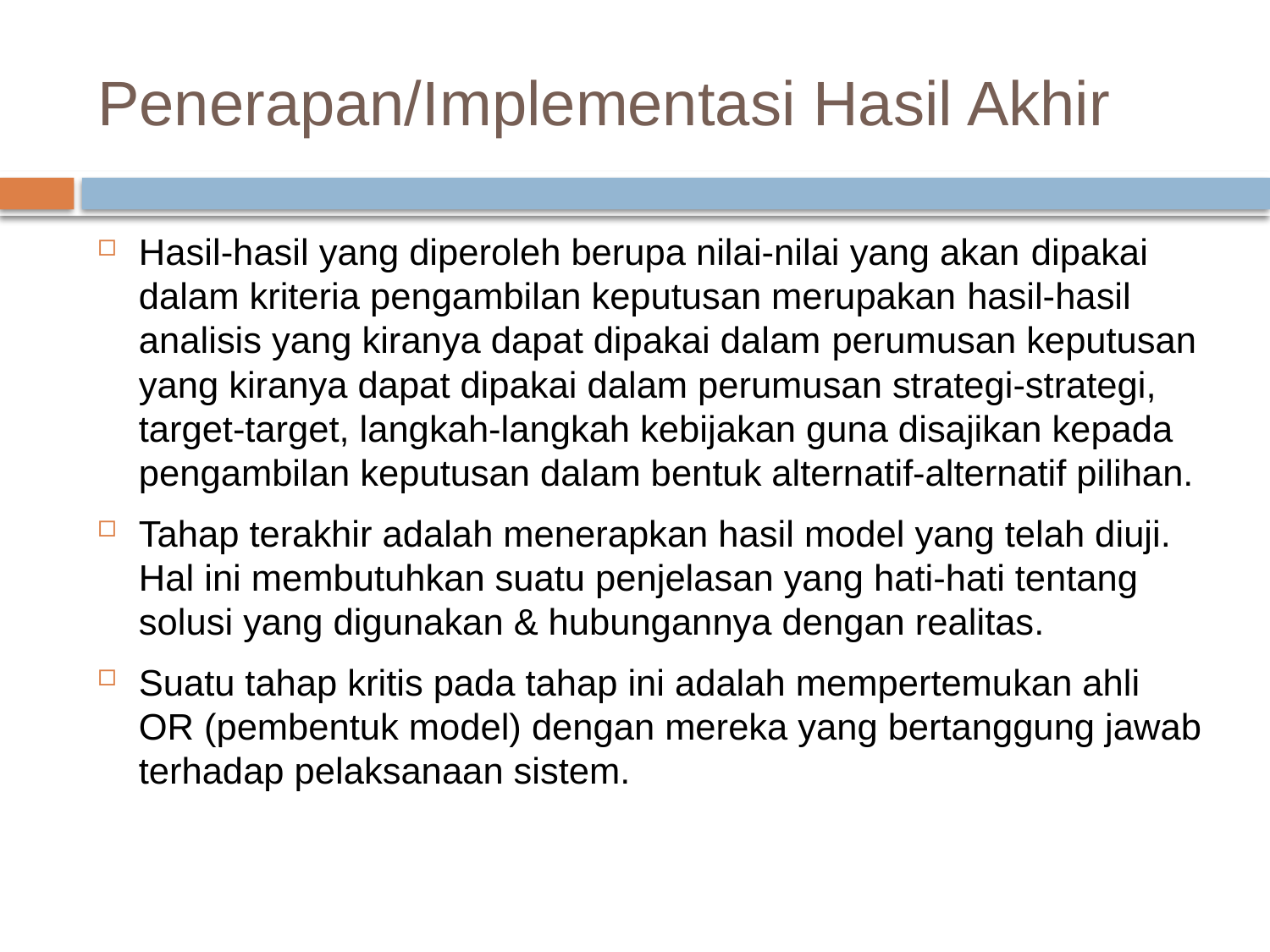

# Penerapan/Implementasi Hasil Akhir
Hasil-hasil yang diperoleh berupa nilai-nilai yang akan dipakai dalam kriteria pengambilan keputusan merupakan hasil-hasil analisis yang kiranya dapat dipakai dalam perumusan keputusan yang kiranya dapat dipakai dalam perumusan strategi-strategi, target-target, langkah-langkah kebijakan guna disajikan kepada pengambilan keputusan dalam bentuk alternatif-alternatif pilihan.
Tahap terakhir adalah menerapkan hasil model yang telah diuji. Hal ini membutuhkan suatu penjelasan yang hati-hati tentang solusi yang digunakan & hubungannya dengan realitas.
Suatu tahap kritis pada tahap ini adalah mempertemukan ahli OR (pembentuk model) dengan mereka yang bertanggung jawab terhadap pelaksanaan sistem.